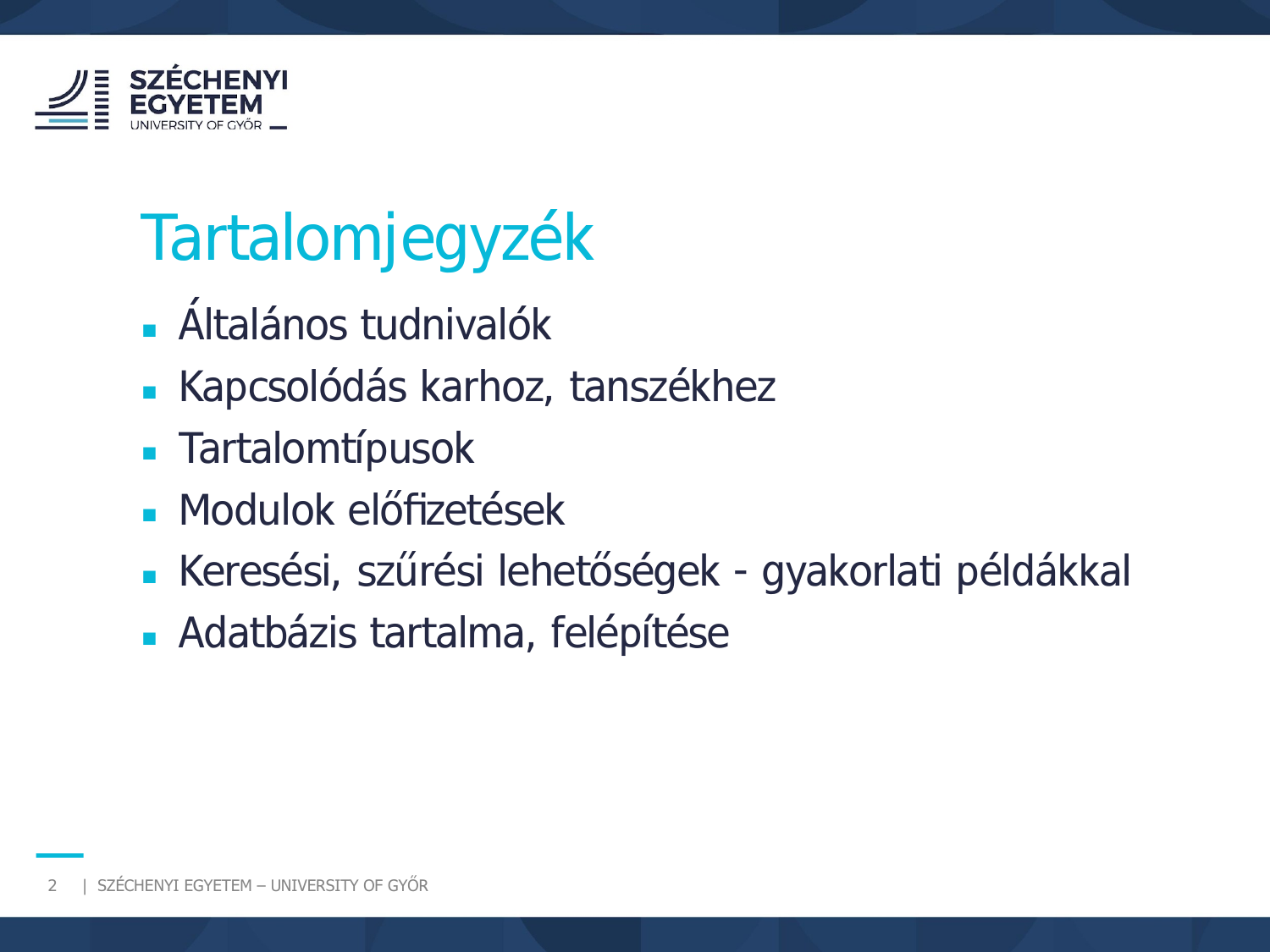

Tartalomjegyzék
Általános tudnivalók
Kapcsolódás karhoz, tanszékhez
Tartalomtípusok
Modulok előfizetések
Keresési, szűrési lehetőségek - gyakorlati példákkal
Adatbázis tartalma, felépítése